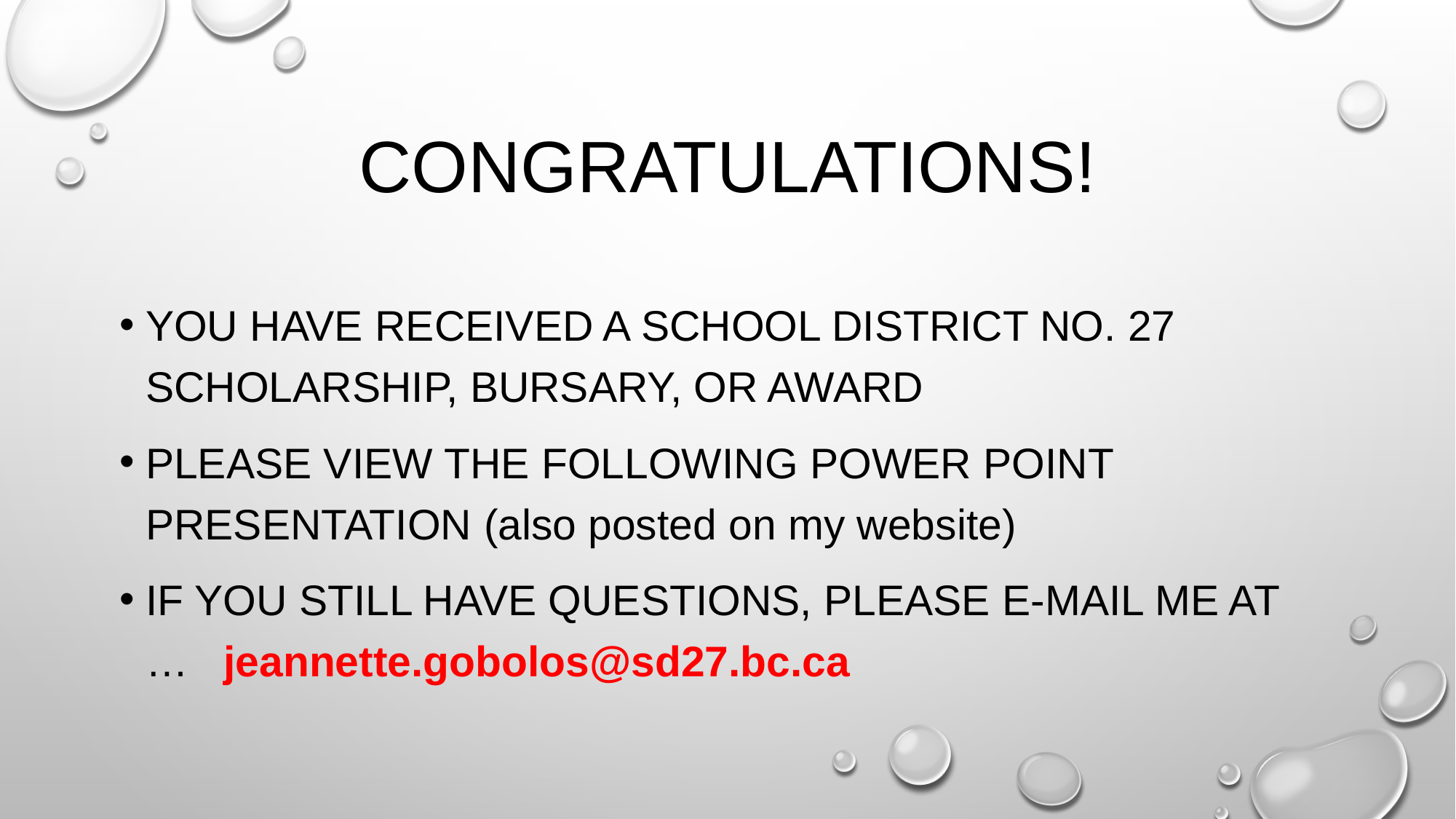

# Congratulations!
You have received a School District NO. 27 scholarship, bursary, or award
Please view the following power point presentation (also posted on my website)
If you still have questions, please e-mail me at  …   jeannette.gobolos@sd27.bc.ca